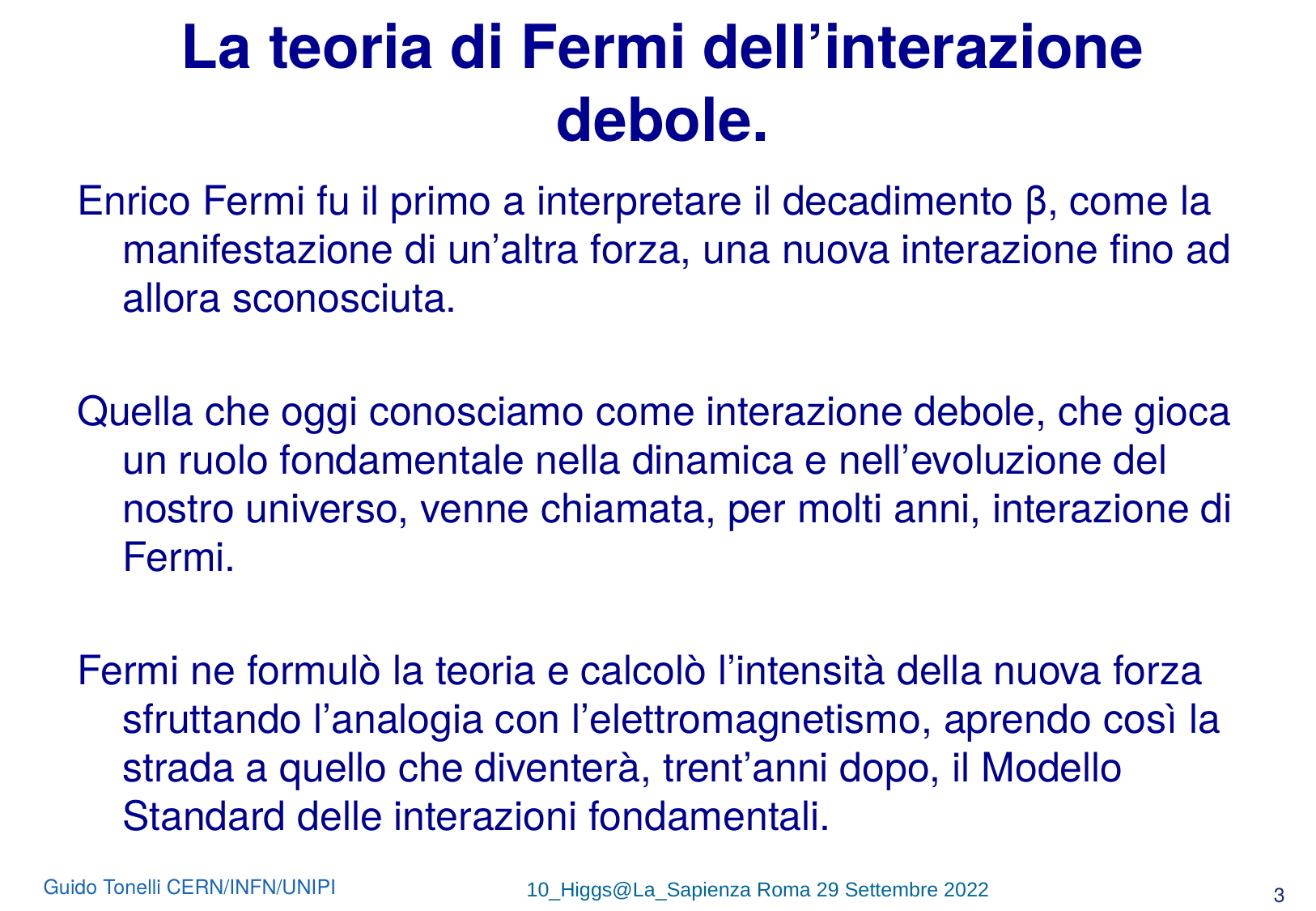

# La teoria di Fermi dell’interazione debole.
Enrico Fermi fu il primo a interpretare il decadimento β, come la manifestazione di un’altra forza, una nuova interazione fino ad allora sconosciuta.

Quella che oggi conosciamo come interazione debole, che gioca un ruolo fondamentale nella dinamica e nell’evoluzione del nostro universo, venne chiamata, per molti anni, interazione di Fermi.

Fermi ne formulò la teoria e calcolò l’intensità della nuova forza sfruttando l’analogia con l’elettromagnetismo, aprendo così la strada a quello che diventerà, trent’anni dopo, il Modello Standard delle interazioni fondamentali.
3